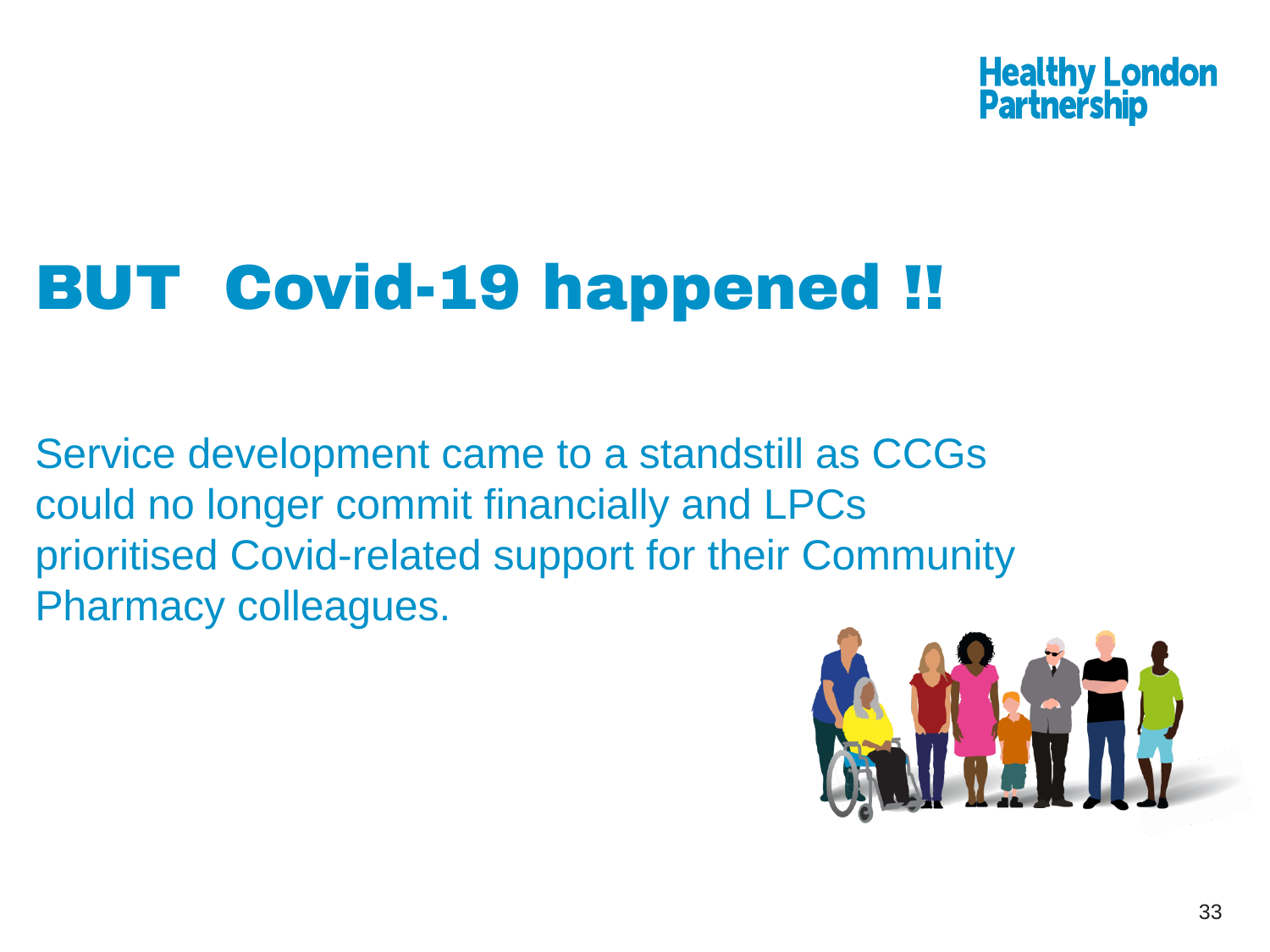

# BUT  Covid-19 happened !!
Service development came to a standstill as CCGs could no longer commit financially and LPCs prioritised Covid-related support for their Community Pharmacy colleagues.

33